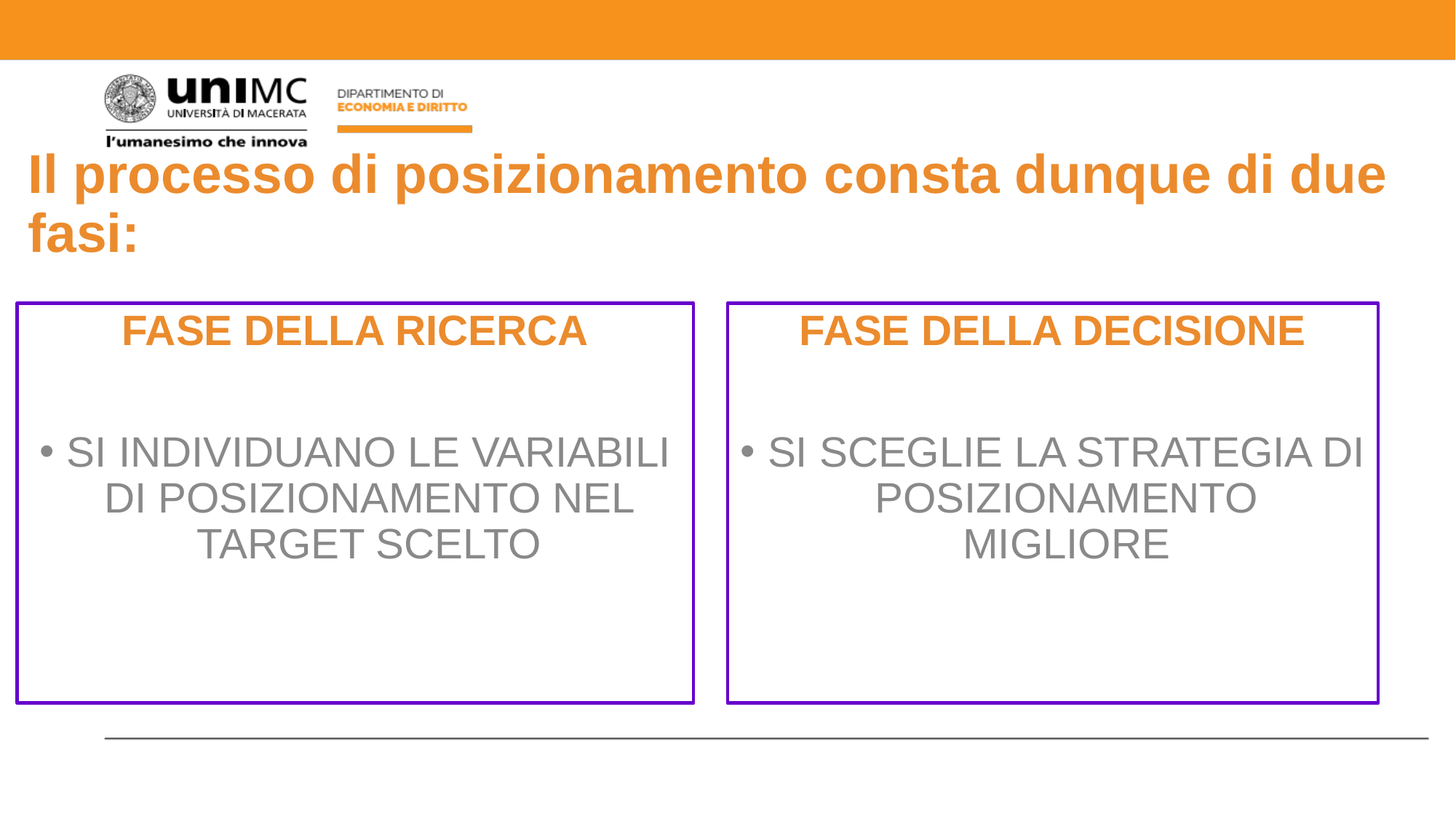

# Il processo di posizionamento consta dunque di due fasi:
FASE DELLA RICERCA

SI INDIVIDUANO LE VARIABILI DI POSIZIONAMENTO NEL TARGET SCELTO
FASE DELLA DECISIONE

SI SCEGLIE LA STRATEGIA DI POSIZIONAMENTO MIGLIORE